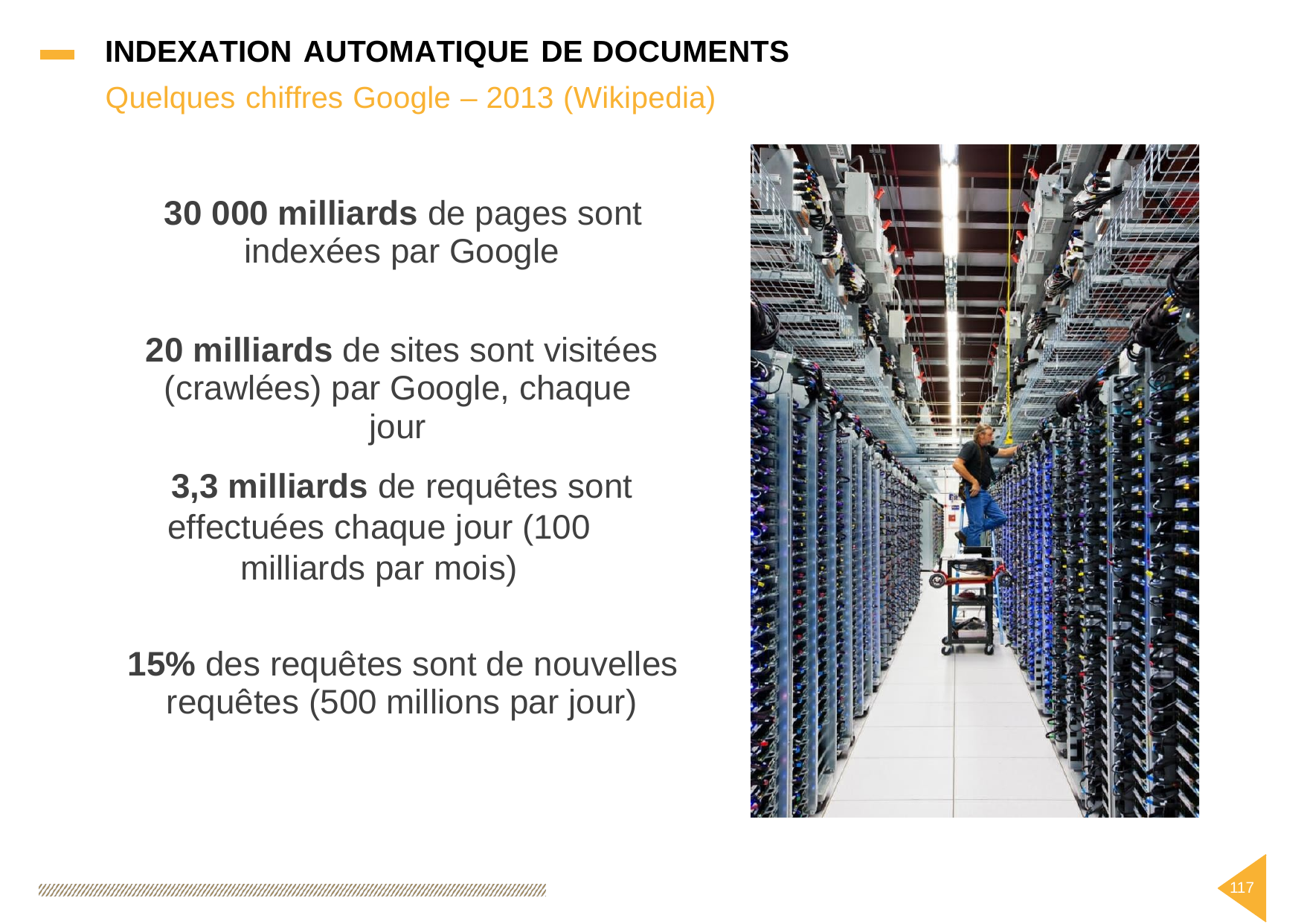

INDEXATION AUTOMATIQUE DE DOCUMENTS
Quelques chiffres Google – 2013 (Wikipedia)

30 000 milliards de pages sont
indexées par Google
20 milliards de sites sont visitées
(crawlées) par Google, chaque jour
3,3 milliards de requêtes sont
effectuées chaque jour (100 milliards par mois)
15% des requêtes sont de nouvelles
requêtes (500 millions par jour)

117